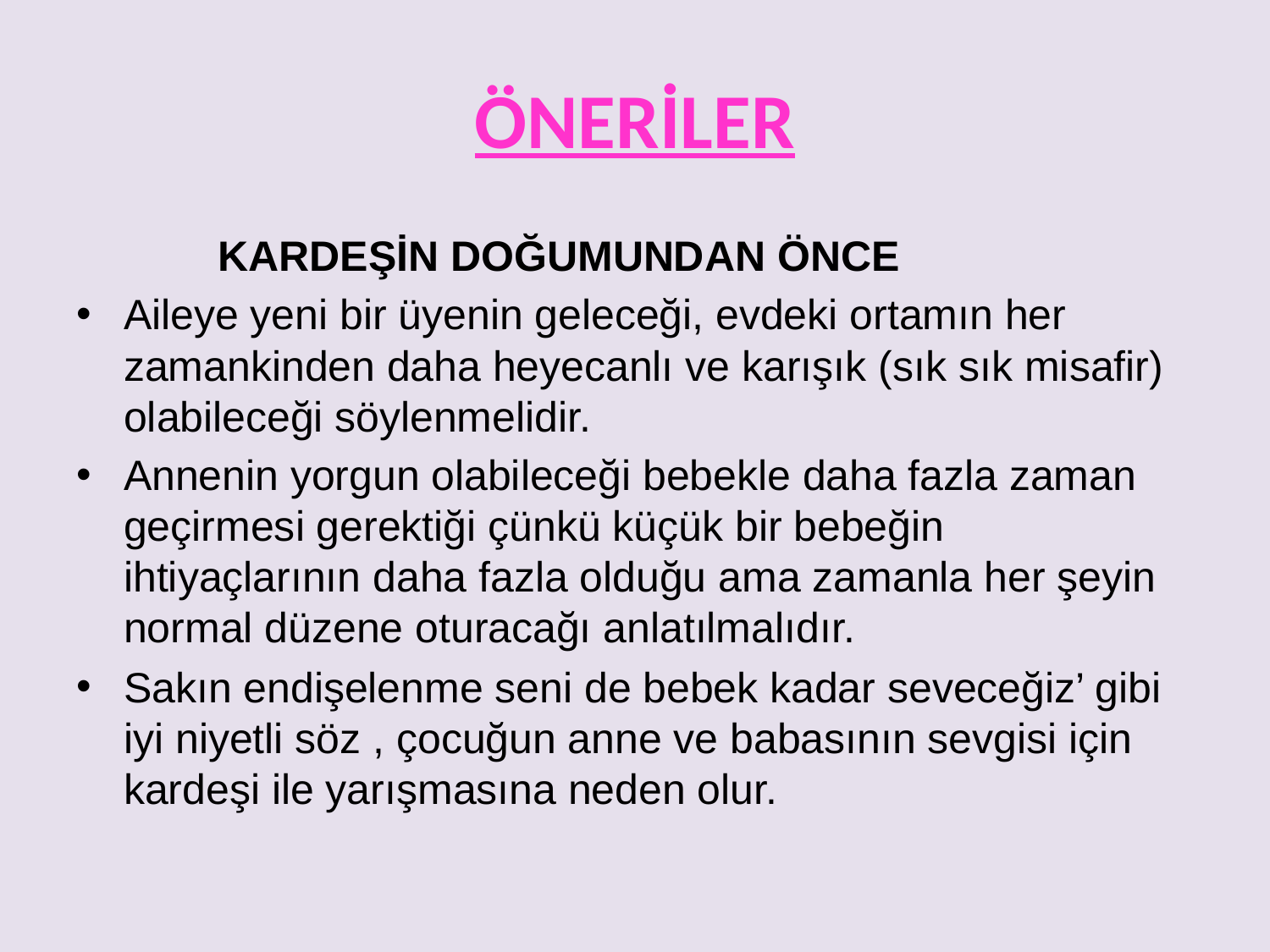

# ÖNERİLER
            KARDEŞİN DOĞUMUNDAN ÖNCE
Aileye yeni bir üyenin geleceği, evdeki ortamın her zamankinden daha heyecanlı ve karışık (sık sık misafir) olabileceği söylenmelidir.
Annenin yorgun olabileceği bebekle daha fazla zaman geçirmesi gerektiği çünkü küçük bir bebeğin ihtiyaçlarının daha fazla olduğu ama zamanla her şeyin normal düzene oturacağı anlatılmalıdır.
Sakın endişelenme seni de bebek kadar seveceğiz’ gibi iyi niyetli söz , çocuğun anne ve babasının sevgisi için kardeşi ile yarışmasına neden olur.